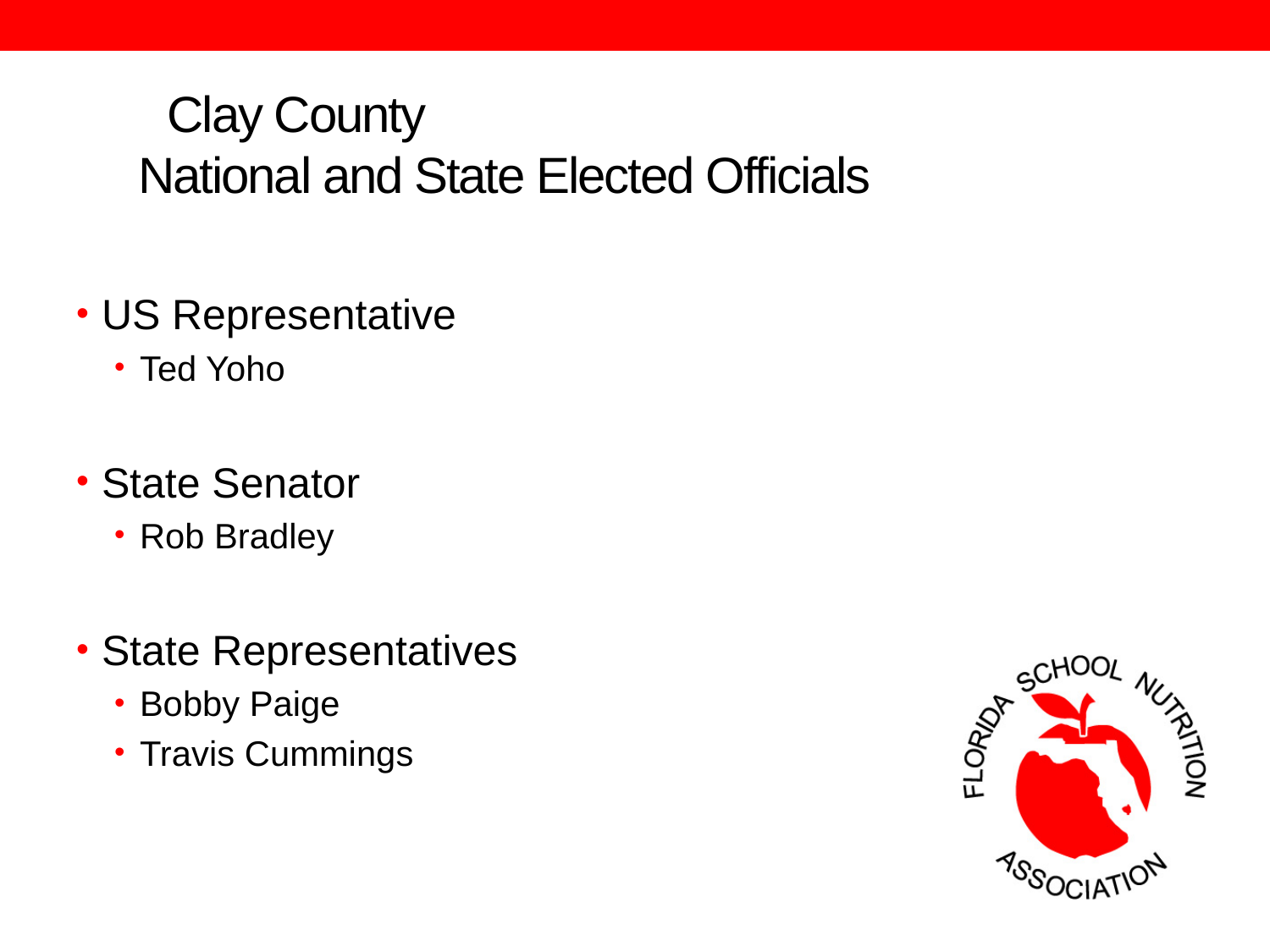

# Clay County National and State Elected Officials

US Representative
Ted Yoho

State Senator
Rob Bradley

State Representatives
Bobby Paige
Travis Cummings